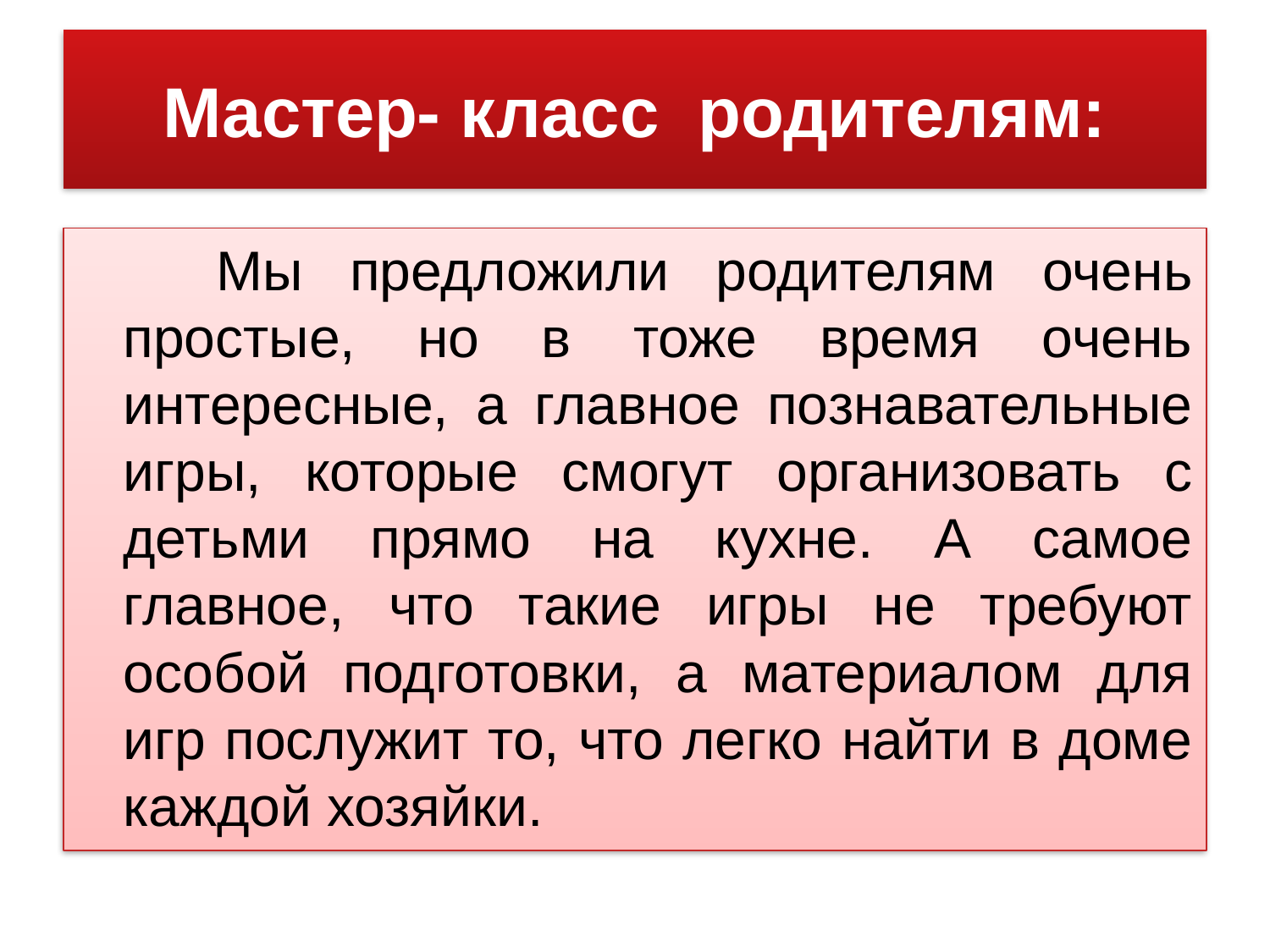

# Мастер- класс  родителям:
   Мы предложили родителям очень простые, но в тоже время очень интересные, а главное познавательные игры, которые смогут организовать с детьми прямо на кухне. А самое главное, что такие игры не требуют особой подготовки, а материалом для игр послужит то, что легко найти в доме каждой хозяйки.